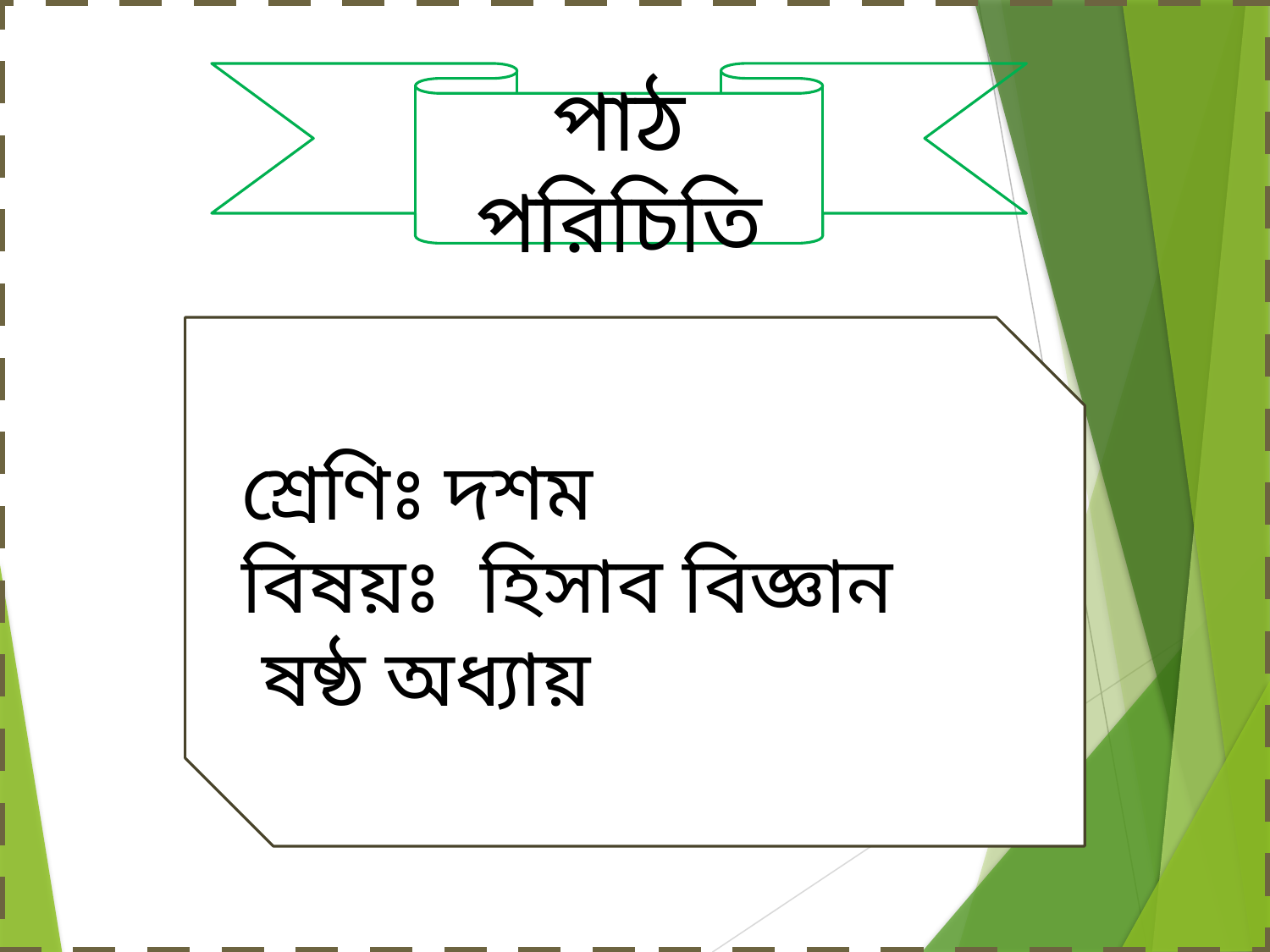

পাঠ পরিচিতি
শ্রেণিঃ দশম
বিষয়ঃ  হিসাব বিজ্ঞান
 ষষ্ঠ অধ্যায়